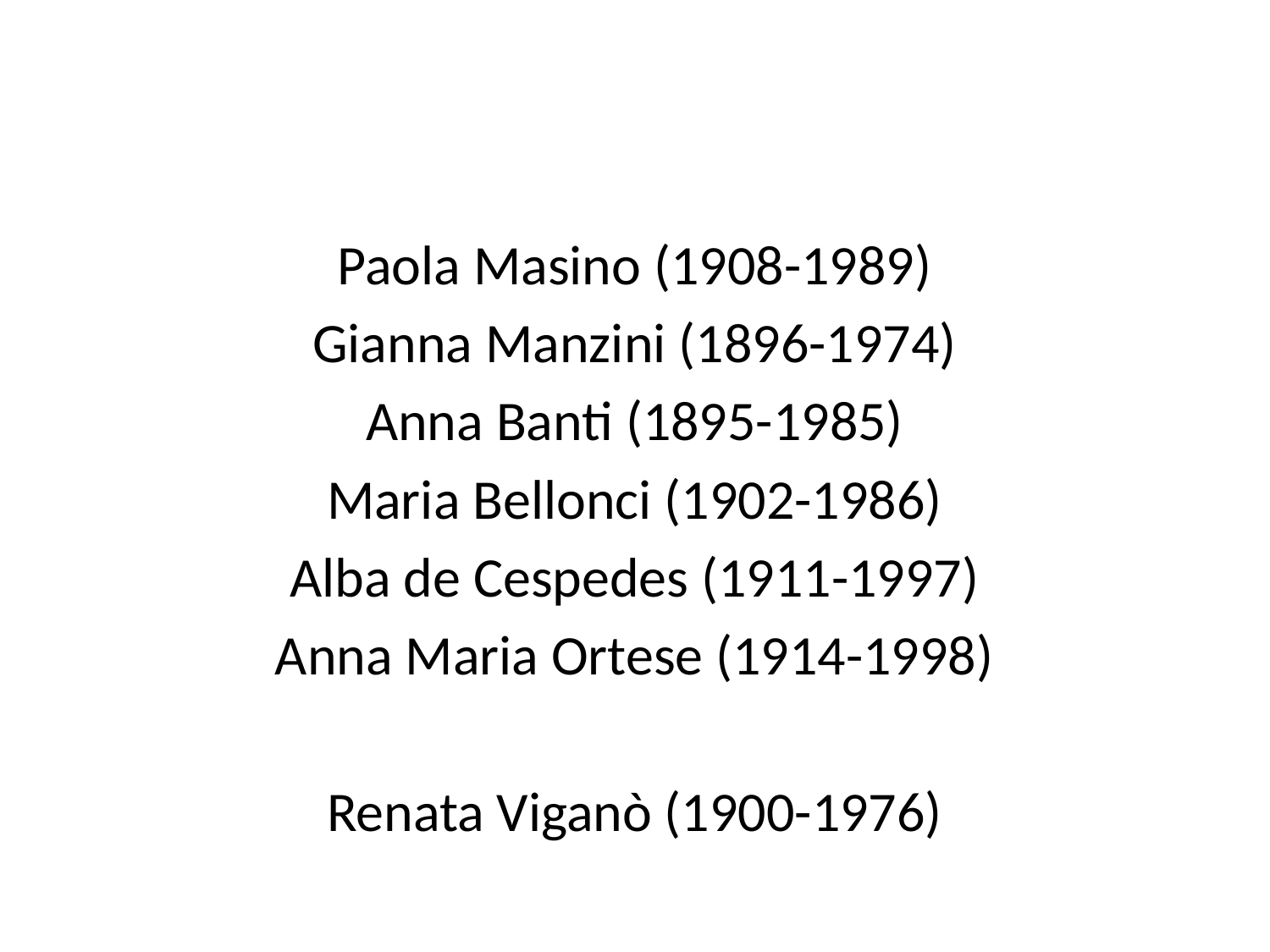

#
Paola Masino (1908-1989)
Gianna Manzini (1896-1974)
Anna Banti (1895-1985)
Maria Bellonci (1902-1986)
Alba de Cespedes (1911-1997)
Anna Maria Ortese (1914-1998)

Renata Viganò (1900-1976)